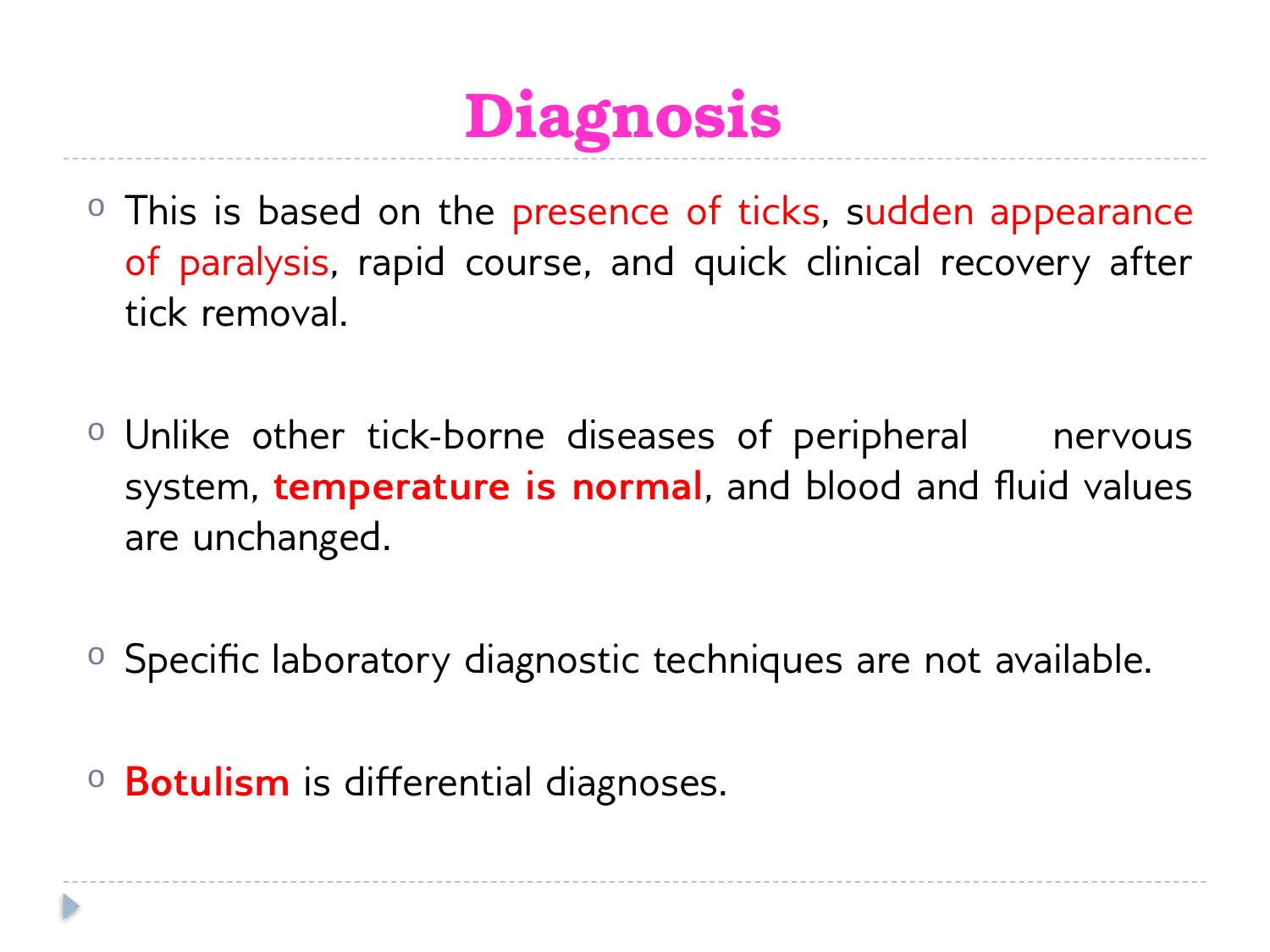

# Diagnosis
This is based on the presence of ticks, sudden appearance of paralysis, rapid course, and quick clinical recovery after tick removal.

Unlike other tick-borne diseases of peripheral    nervous system, temperature is normal, and blood and fluid values are unchanged.

Specific laboratory diagnostic techniques are not available.

Botulism is differential diagnoses.